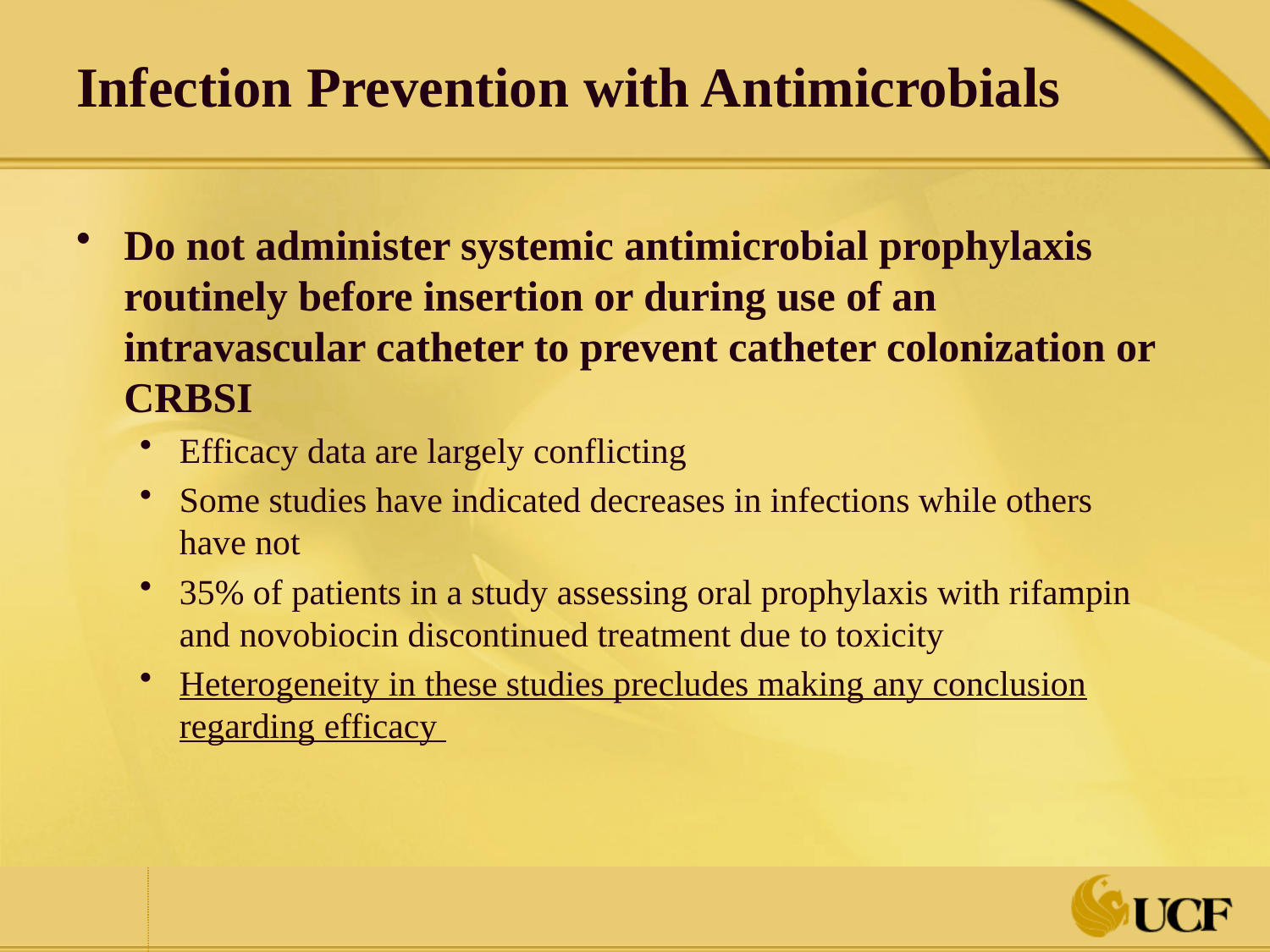

# Infection Prevention with Antimicrobials
Do not administer systemic antimicrobial prophylaxis routinely before insertion or during use of an intravascular catheter to prevent catheter colonization or CRBSI
Efficacy data are largely conflicting
Some studies have indicated decreases in infections while others have not
35% of patients in a study assessing oral prophylaxis with rifampin and novobiocin discontinued treatment due to toxicity
Heterogeneity in these studies precludes making any conclusion regarding efficacy